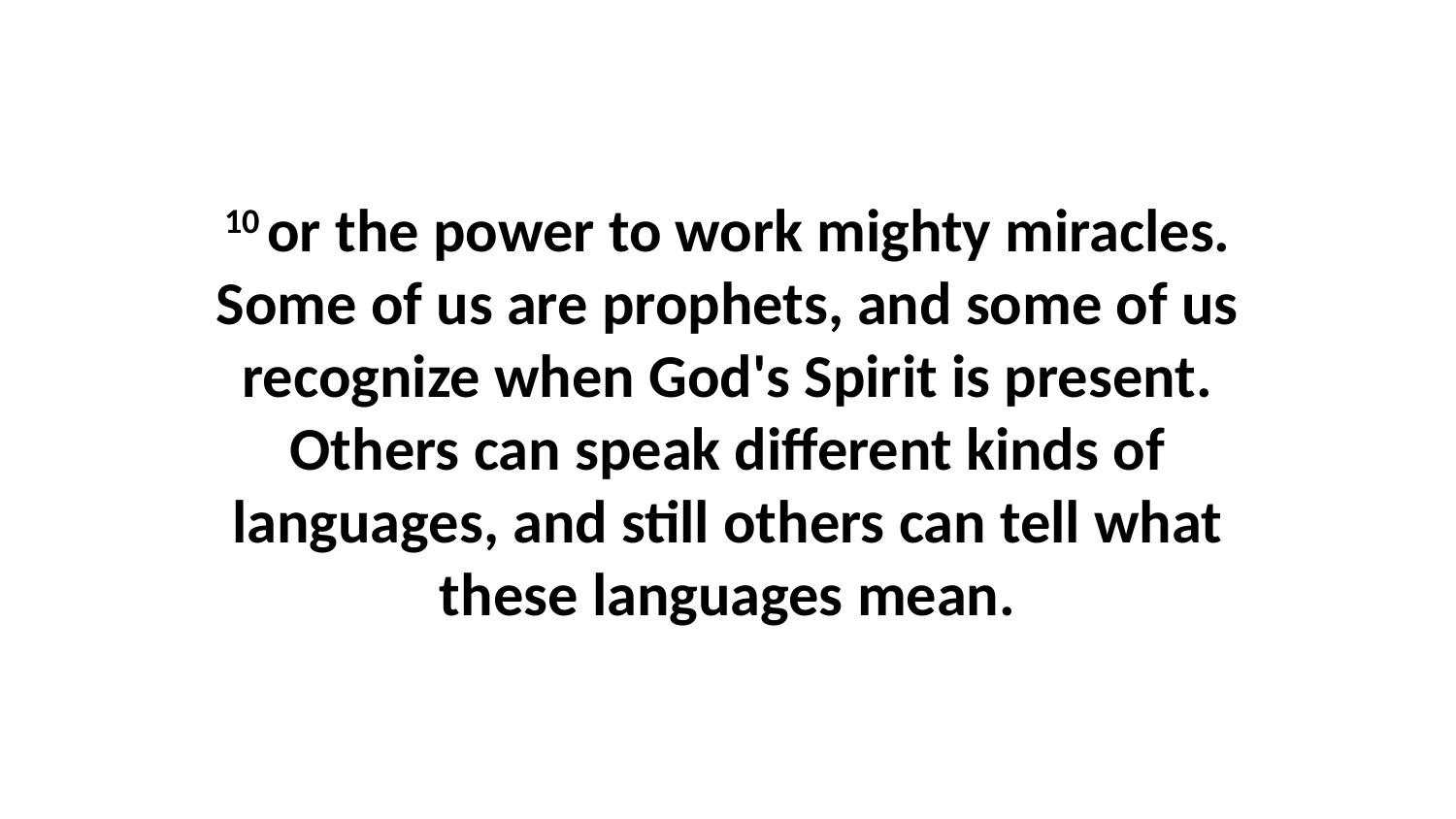

10 or the power to work mighty miracles. Some of us are prophets, and some of us recognize when God's Spirit is present. Others can speak different kinds of languages, and still others can tell what these languages mean.